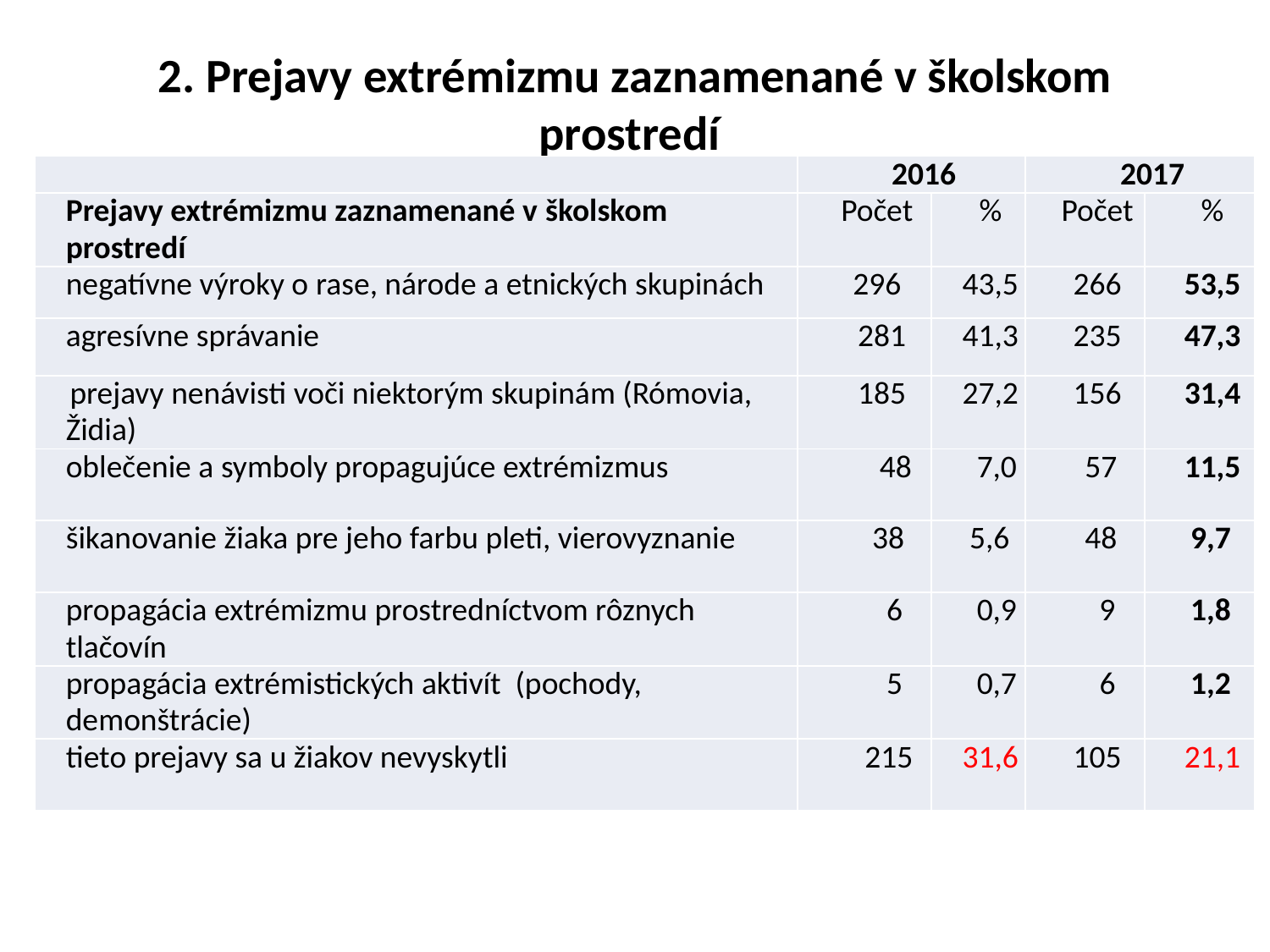

# 2. Prejavy extrémizmu zaznamenané v školskom prostredí
|  | 2016 |  | 2017 |  |
| --- | --- | --- | --- | --- |
| Prejavy extrémizmu zaznamenané v školskom prostredí | Počet | % | Počet | % |
| negatívne výroky o rase, národe a etnických skupinách | 296 | 43,5 | 266 | 53,5 |
| agresívne správanie | 281 | 41,3 | 235 | 47,3 |
| prejavy nenávisti voči niektorým skupinám (Rómovia, Židia) | 185 | 27,2 | 156 | 31,4 |
| oblečenie a symboly propagujúce extrémizmus | 48 | 7,0 | 57 | 11,5 |
| šikanovanie žiaka pre jeho farbu pleti, vierovyznanie | 38 | 5,6 | 48 | 9,7 |
| propagácia extrémizmu prostredníctvom rôznych tlačovín | 6 | 0,9 | 9 | 1,8 |
| propagácia extrémistických aktivít (pochody, demonštrácie) | 5 | 0,7 | 6 | 1,2 |
| tieto prejavy sa u žiakov nevyskytli | 215 | 31,6 | 105 | 21,1 |